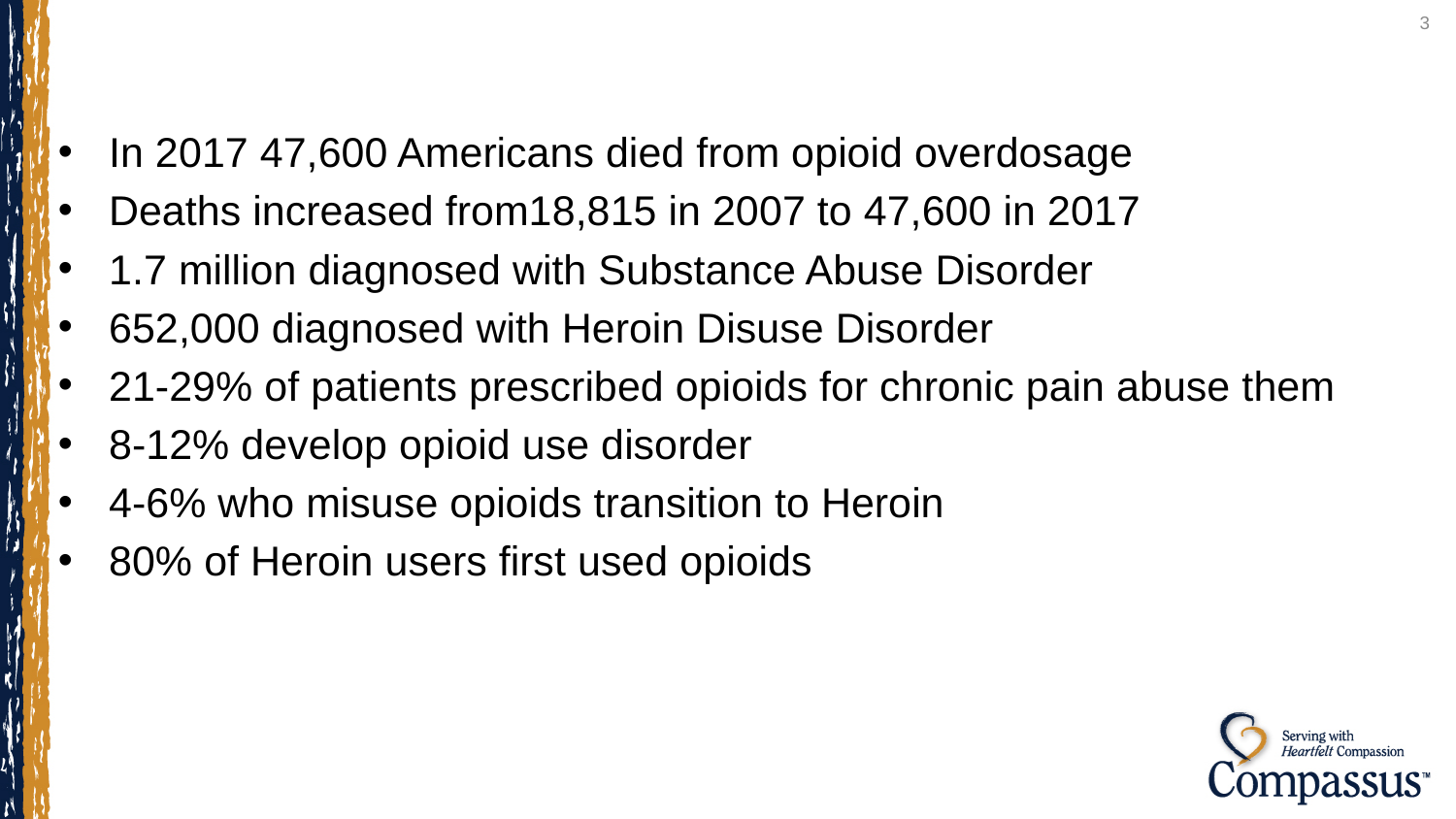

3
In 2017 47,600 Americans died from opioid overdosage
Deaths increased from18,815 in 2007 to 47,600 in 2017
1.7 million diagnosed with Substance Abuse Disorder
652,000 diagnosed with Heroin Disuse Disorder
21-29% of patients prescribed opioids for chronic pain abuse them
8-12% develop opioid use disorder
4-6% who misuse opioids transition to Heroin
80% of Heroin users first used opioids